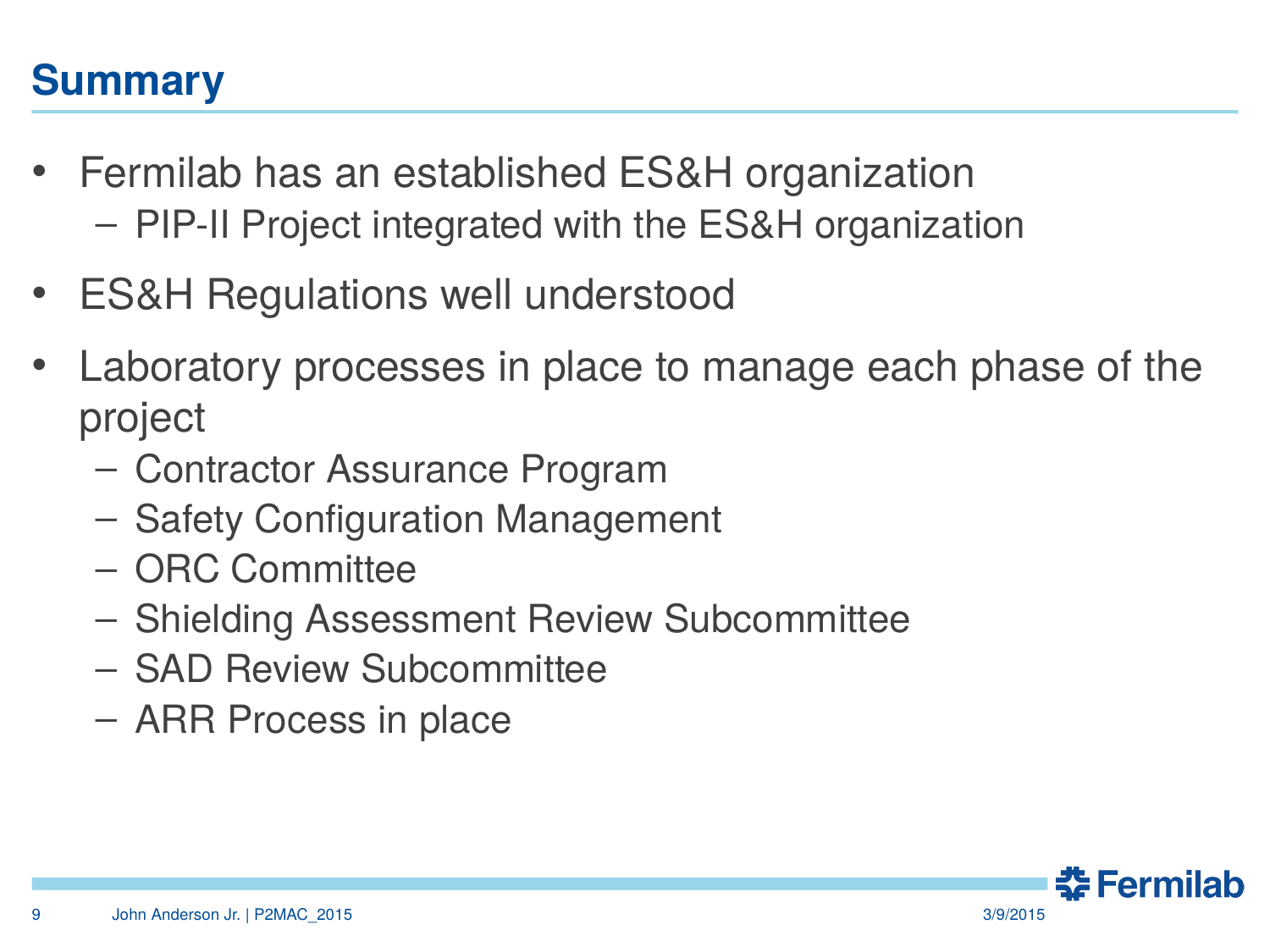

# Summary
Fermilab has an established ES&H organization
PIP-II Project integrated with the ES&H organization
ES&H Regulations well understood
Laboratory processes in place to manage each phase of the project
Contractor Assurance Program
Safety Configuration Management
ORC Committee
Shielding Assessment Review Subcommittee
SAD Review Subcommittee
ARR Process in place

9
John Anderson Jr. | P2MAC_2015
3/9/2015